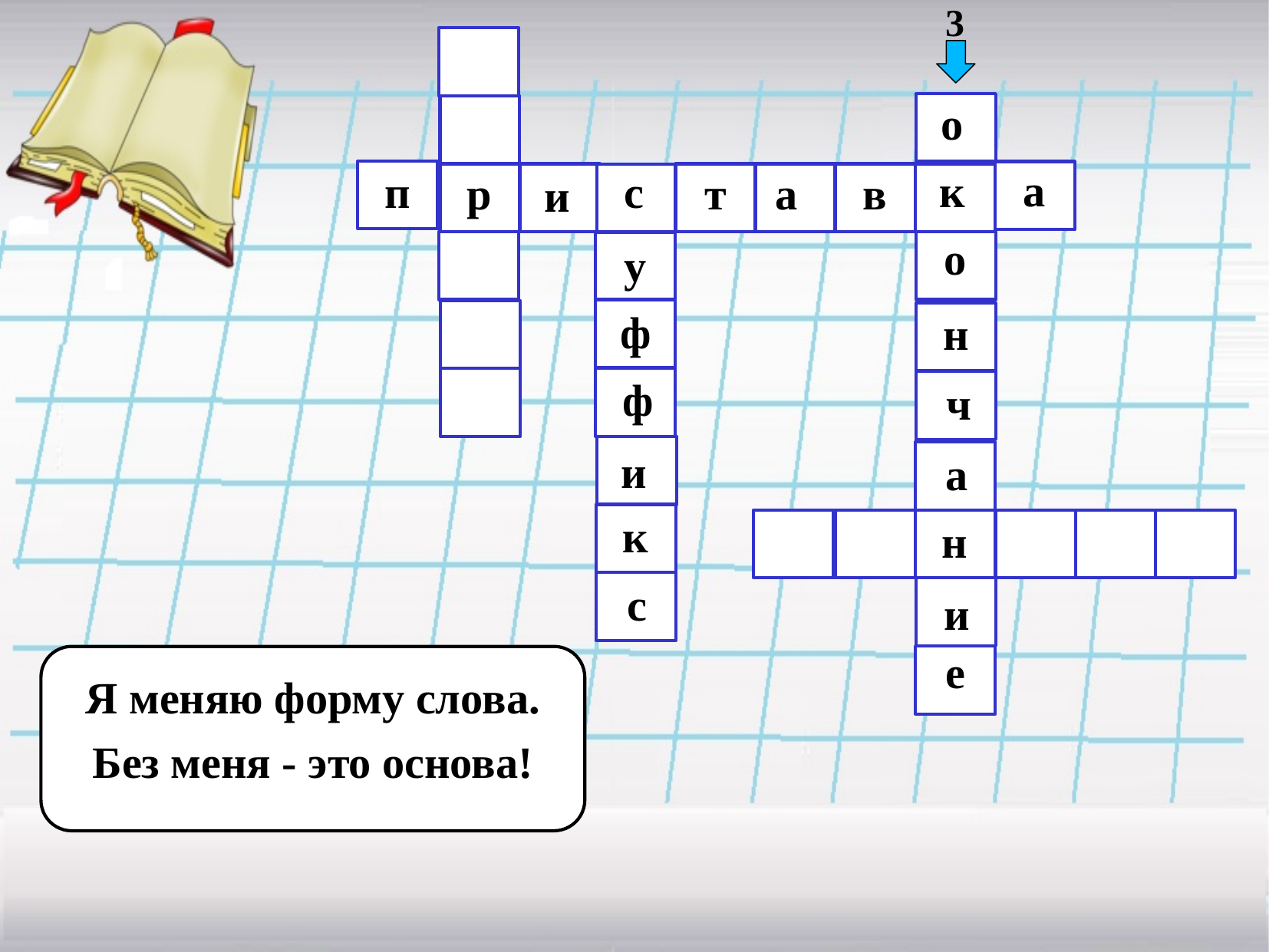

3

о
а
к
п
с
т
а
в
р
и
о
у
ф
н
ф
ч
и
а
к
н
с
и
е
Я меняю форму слова.
Без меня - это основа!